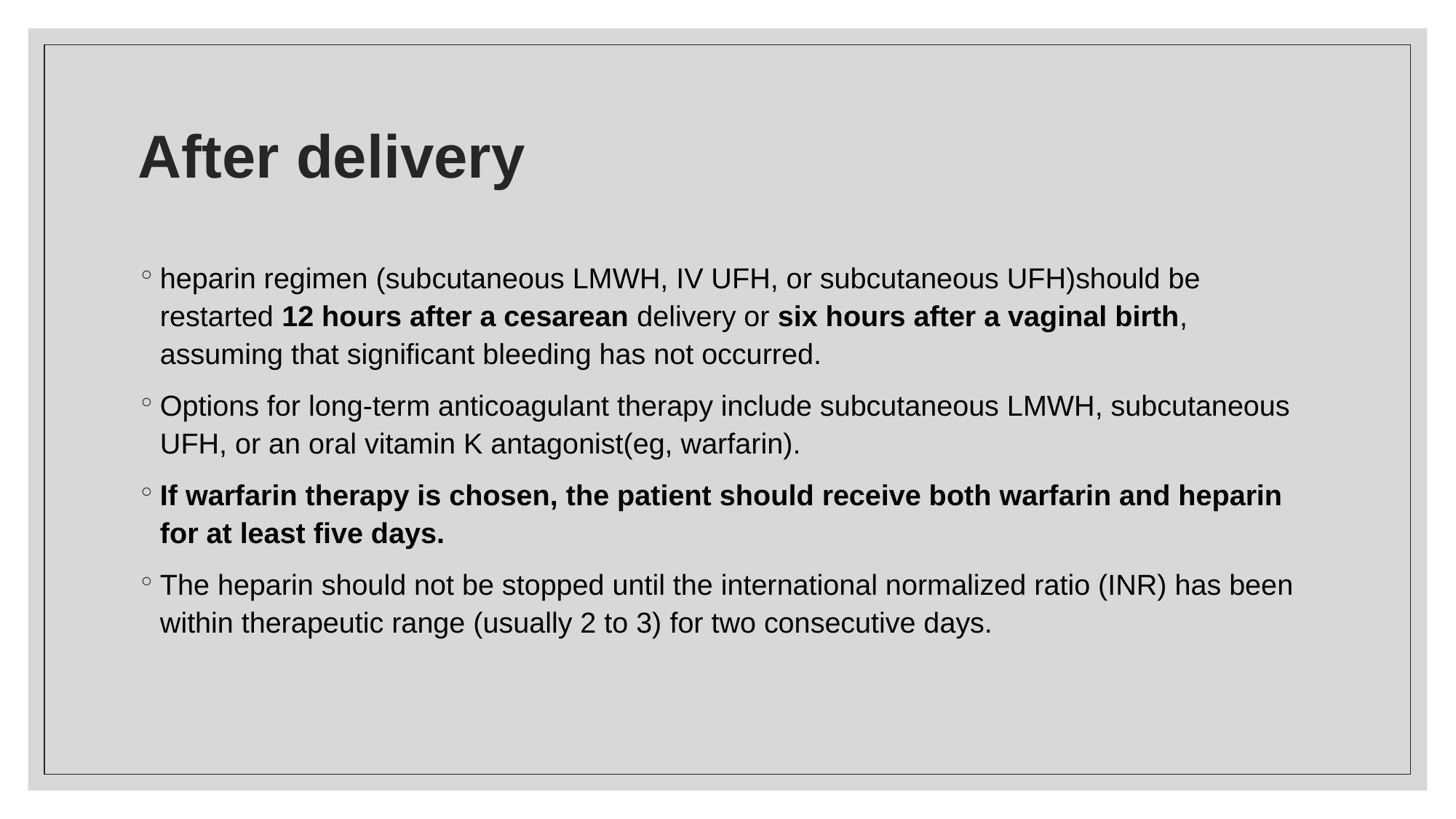

# After delivery
heparin regimen (subcutaneous LMWH, IV UFH, or subcutaneous UFH)should be restarted 12 hours after a cesarean delivery or six hours after a vaginal birth, assuming that significant bleeding has not occurred.
Options for long-term anticoagulant therapy include subcutaneous LMWH, subcutaneous UFH, or an oral vitamin K antagonist(eg, warfarin).
If warfarin therapy is chosen, the patient should receive both warfarin and heparin for at least five days.
The heparin should not be stopped until the international normalized ratio (INR) has been within therapeutic range (usually 2 to 3) for two consecutive days.